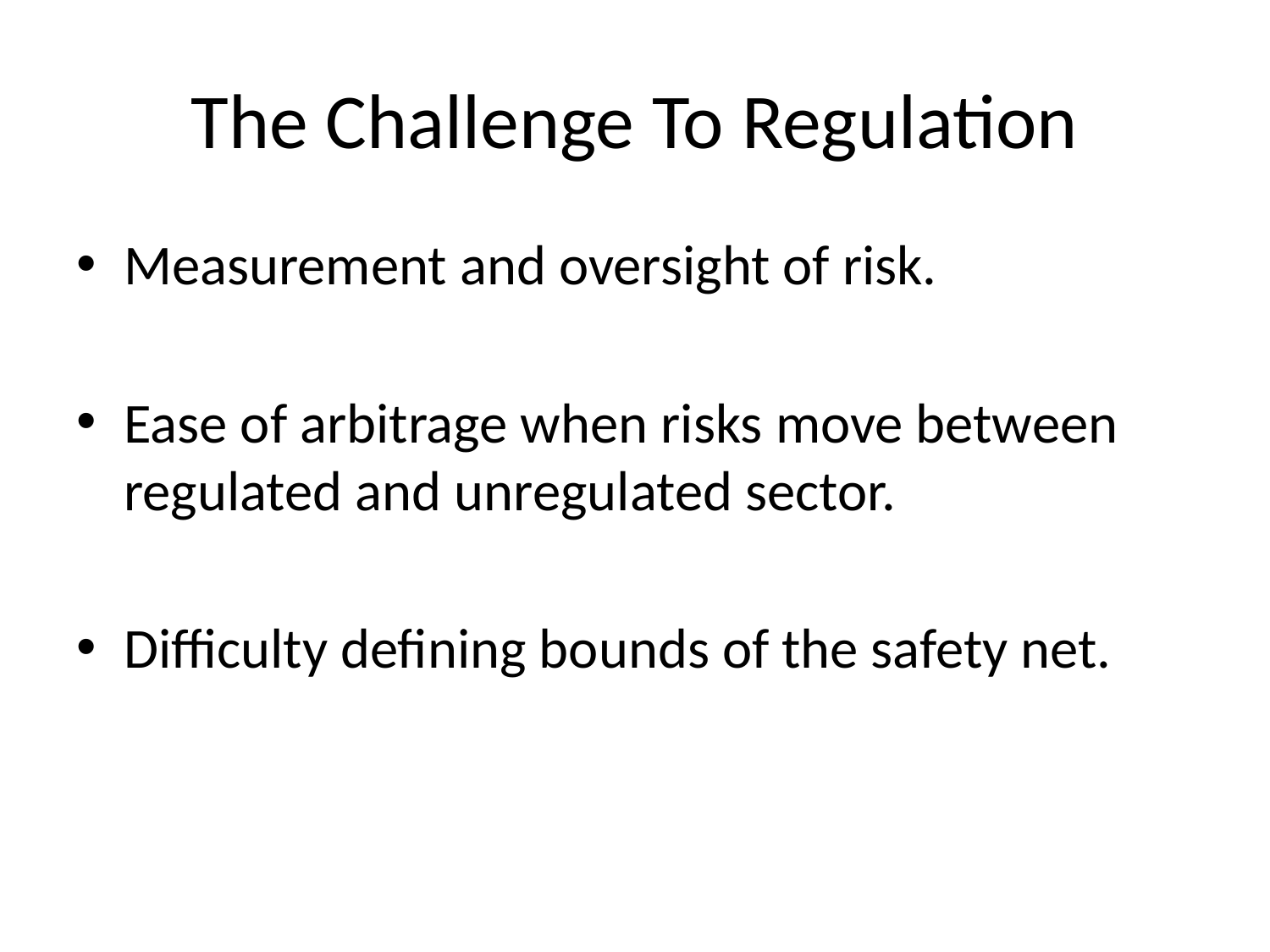

# The Challenge To Regulation
Measurement and oversight of risk.

Ease of arbitrage when risks move between regulated and unregulated sector.

Difficulty defining bounds of the safety net.